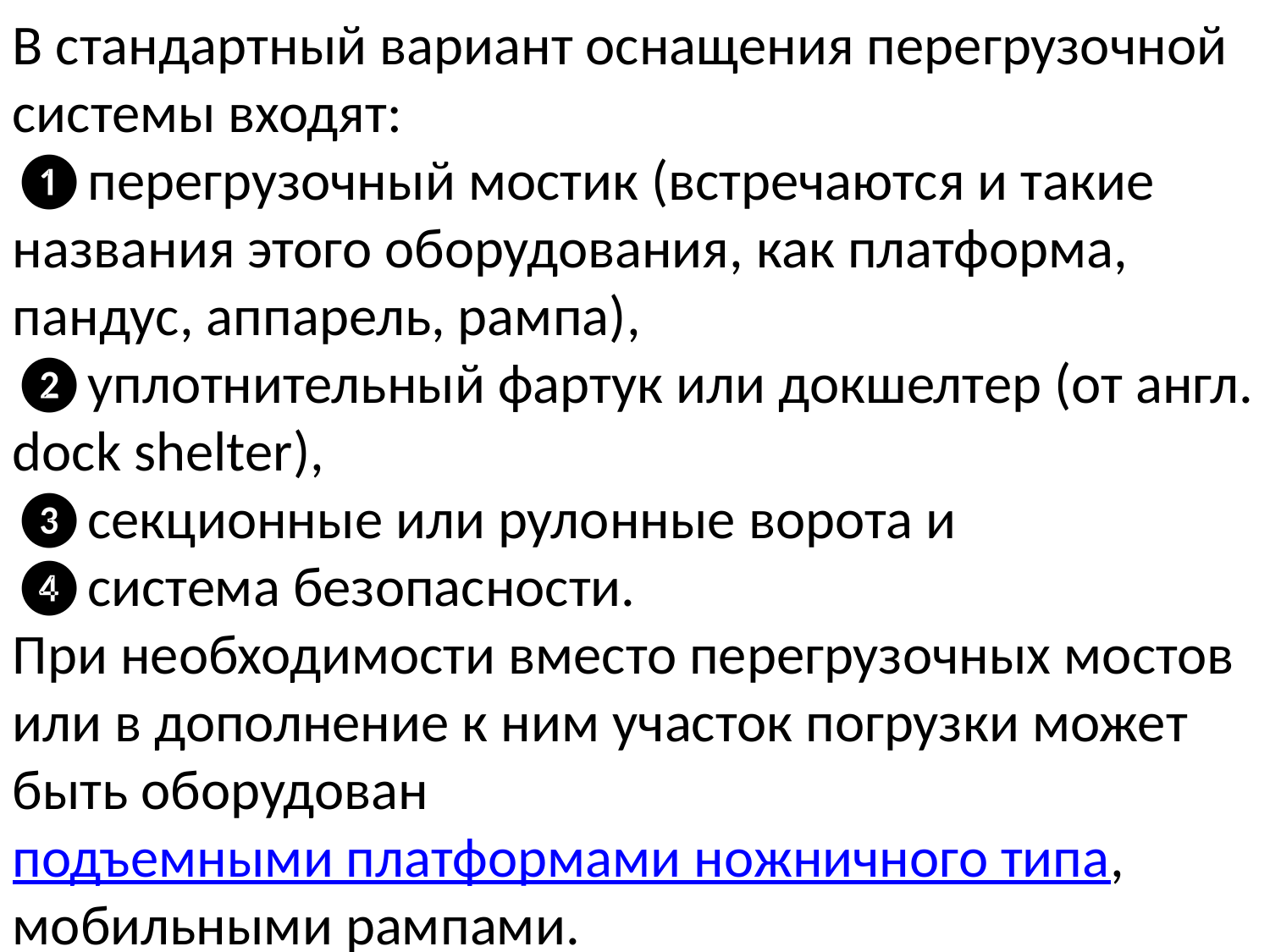

В стандартный вариант оснащения перегрузочной системы входят:
❶перегрузочный мостик (встречаются и такие названия этого оборудования, как платформа, пандус, аппарель, рампа),
❷уплотнительный фартук или докшелтер (от англ. dock shelter),
❸секционные или рулонные ворота и
❹система безопасности.
При необходимости вместо перегрузочных мостов или в дополнение к ним участок погрузки может быть оборудован подъемными платформами ножничного типа, мобильными рампами.